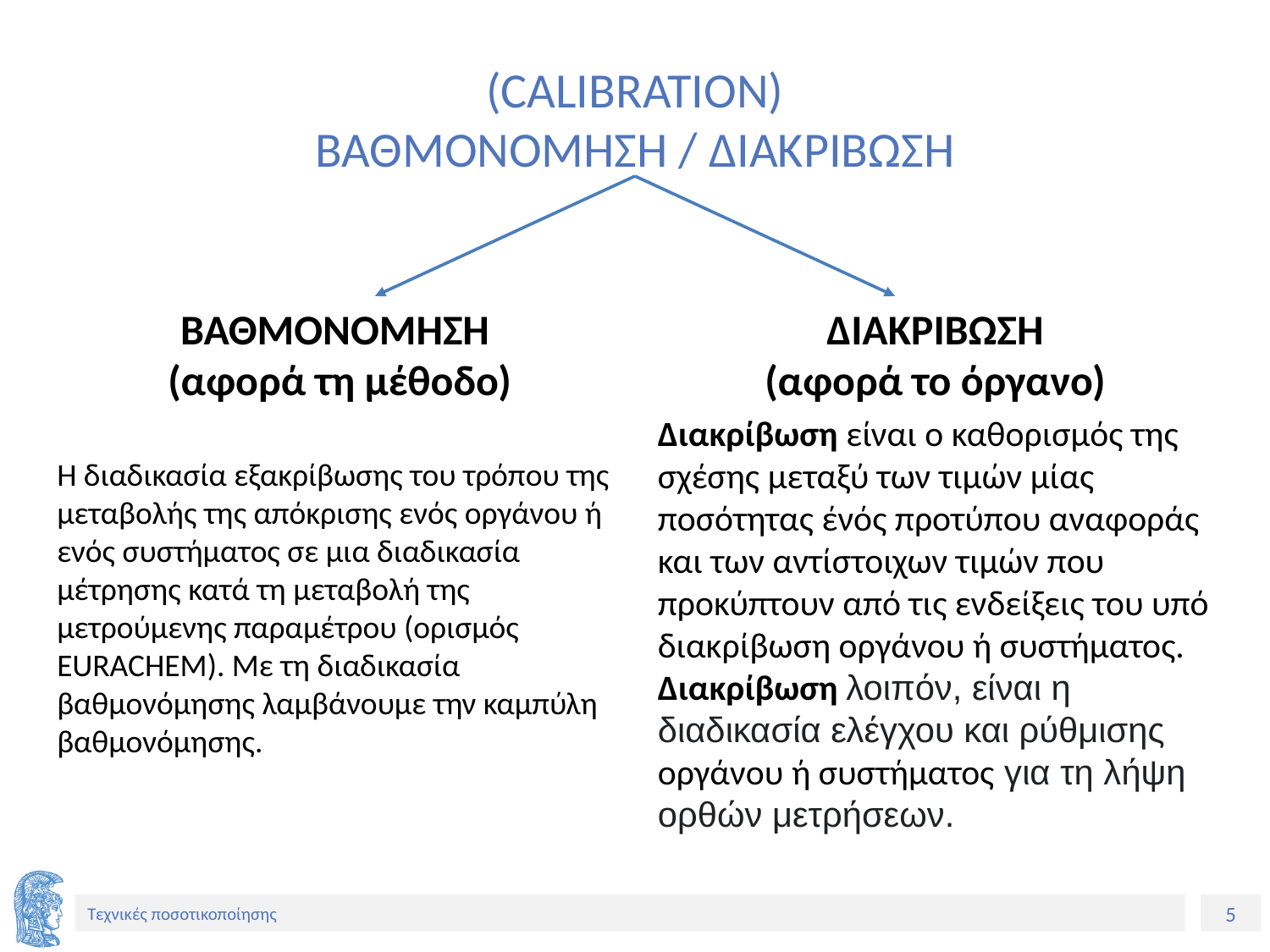

# (CALIBRATION) ΒΑΘΜΟΝΟΜΗΣΗ / ΔΙΑΚΡΙΒΩΣΗ
ΒΑΘΜΟΝΟΜΗΣΗ
(αφορά τη μέθοδο)

Η διαδικασία εξακρίβωσης του τρόπου της μεταβολής της απόκρισης ενός οργάνου ή ενός συστήματος σε μια διαδικασία μέτρησης κατά τη μεταβολή της μετρούμενης παραμέτρου (ορισμός EURACHEM). Με τη διαδικασία βαθμονόμησης λαμβάνουμε την καμπύλη βαθμονόμησης.
ΔΙΑΚΡΙΒΩΣΗ
(αφορά το όργανο)
Διακρίβωση είναι ο καθορισμός της σχέσης μεταξύ των τιμών μίας ποσότητας ένός προτύπου αναφοράς και των αντίστοιχων τιμών που προκύπτουν από τις ενδείξεις του υπό διακρίβωση οργάνου ή συστήματος. Διακρίβωση λοιπόν, είναι η διαδικασία ελέγχου και ρύθμισης οργάνου ή συστήματος για τη λήψη ορθών μετρήσεων.